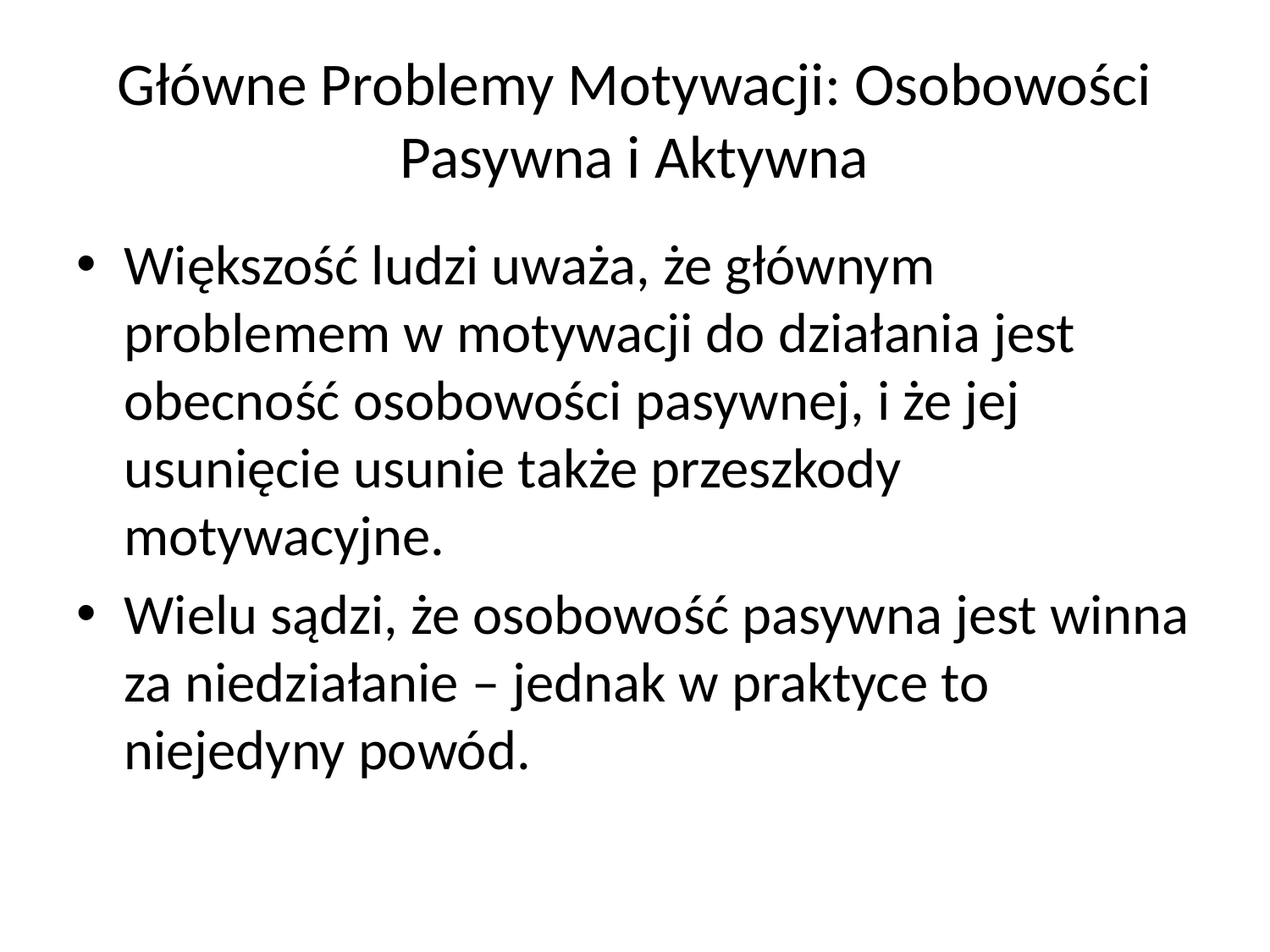

# Główne Problemy Motywacji: Osobowości Pasywna i Aktywna
Większość ludzi uważa, że głównym problemem w motywacji do działania jest obecność osobowości pasywnej, i że jej usunięcie usunie także przeszkody motywacyjne.
Wielu sądzi, że osobowość pasywna jest winna za niedziałanie – jednak w praktyce to niejedyny powód.